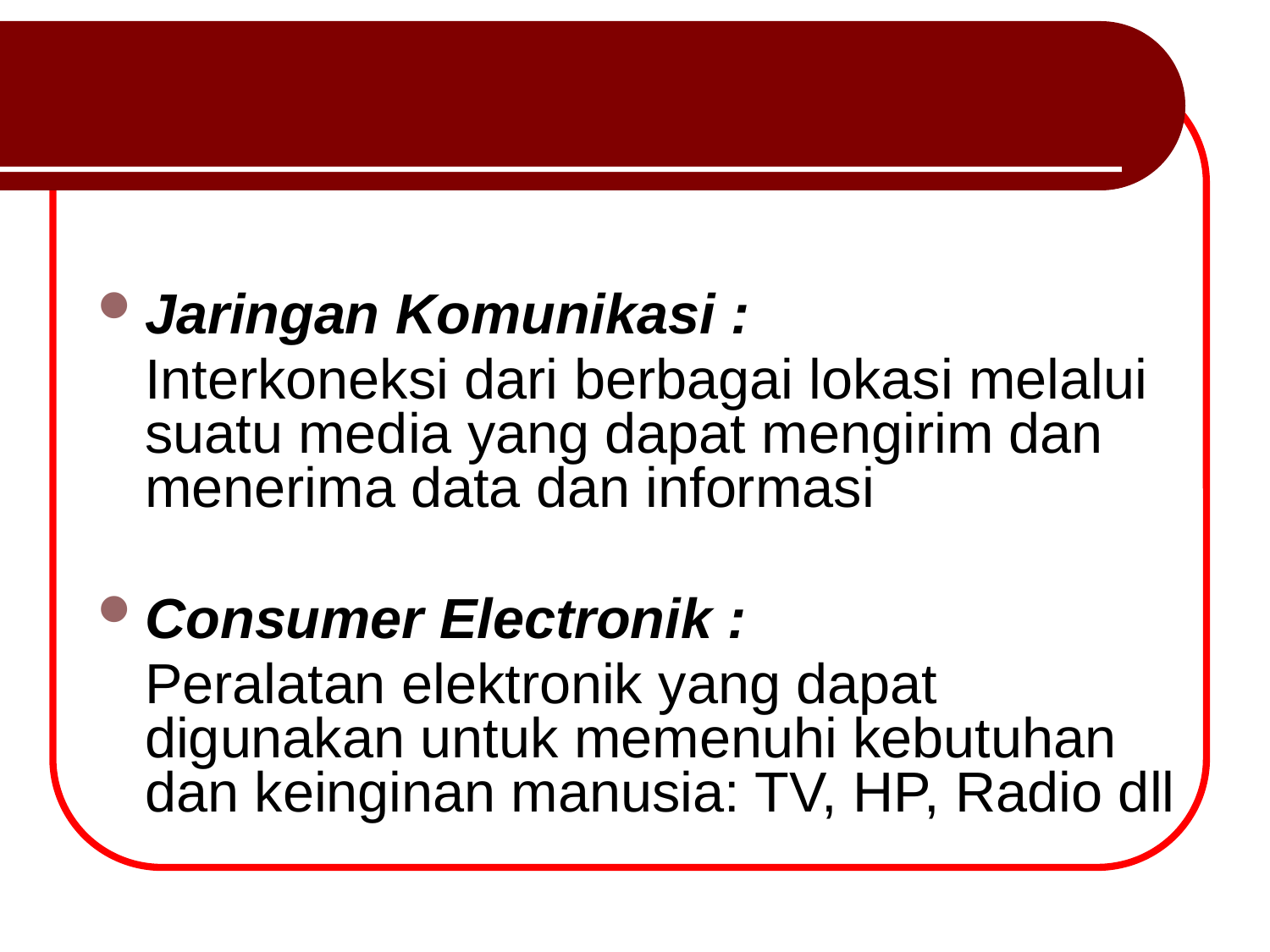

#

Jaringan Komunikasi :
	Interkoneksi dari berbagai lokasi melalui suatu media yang dapat mengirim dan menerima data dan informasi

Consumer Electronik :
	Peralatan elektronik yang dapat digunakan untuk memenuhi kebutuhan dan keinginan manusia: TV, HP, Radio dll